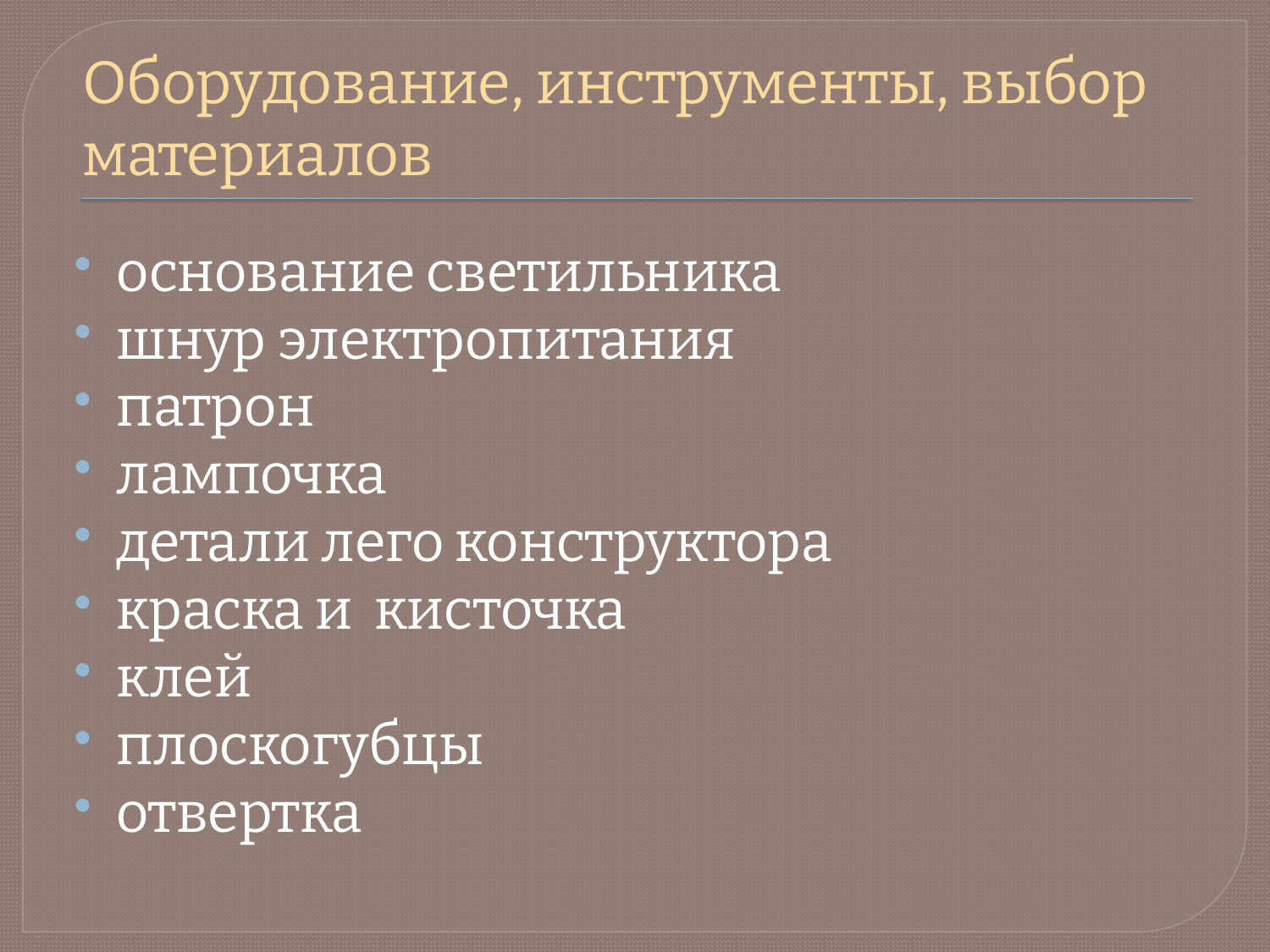

# Оборудование, инструменты, выбор материалов
основание светильника
шнур электропитания
патрон
лампочка
детали лего конструктора
краска и  кисточка
клей
плоскогубцы
отвертка